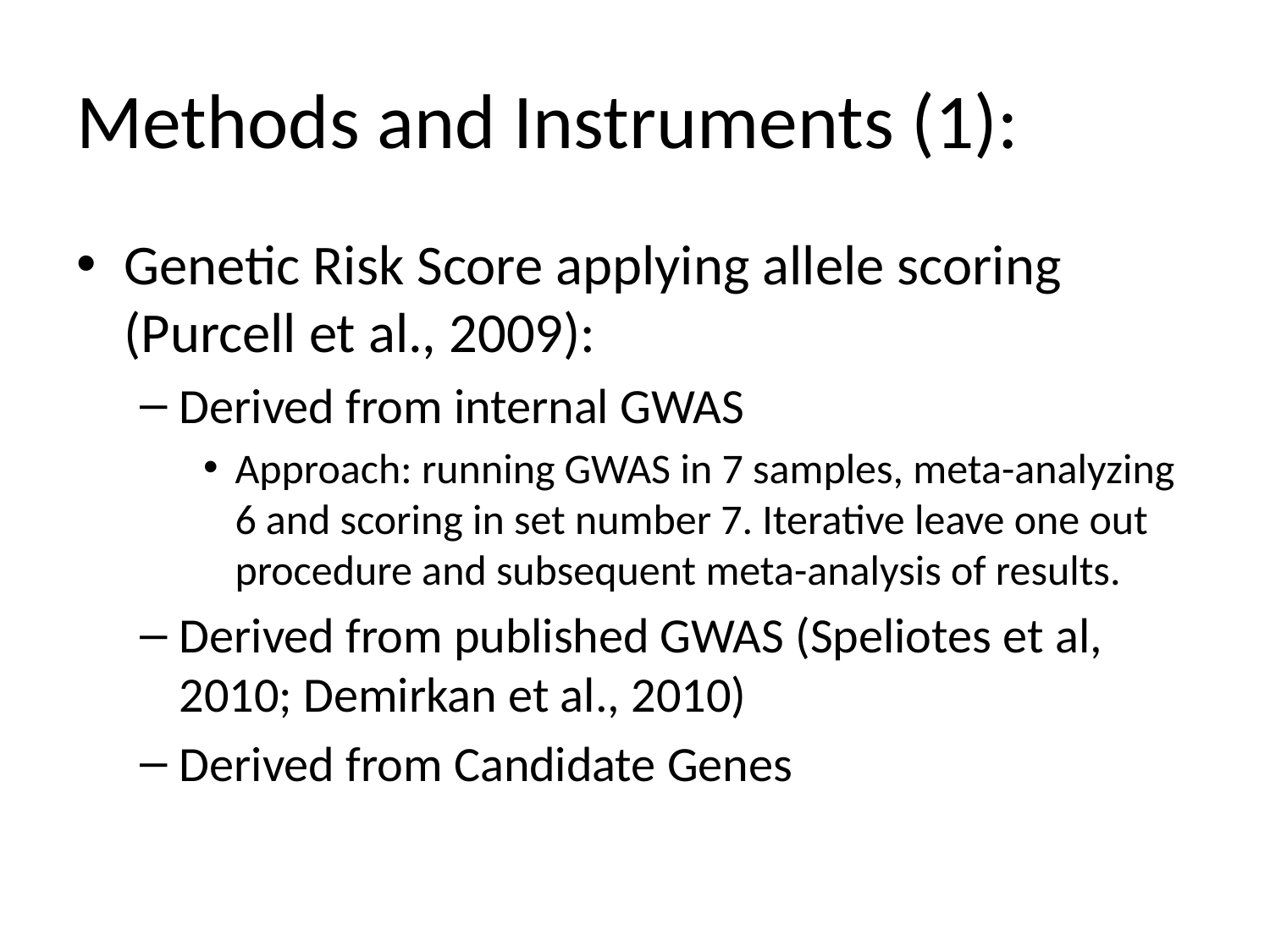

# Methods and Instruments (1):
Genetic Risk Score applying allele scoring (Purcell et al., 2009):
Derived from internal GWAS
Approach: running GWAS in 7 samples, meta-analyzing 6 and scoring in set number 7. Iterative leave one out procedure and subsequent meta-analysis of results.
Derived from published GWAS (Speliotes et al, 2010; Demirkan et al., 2010)
Derived from Candidate Genes